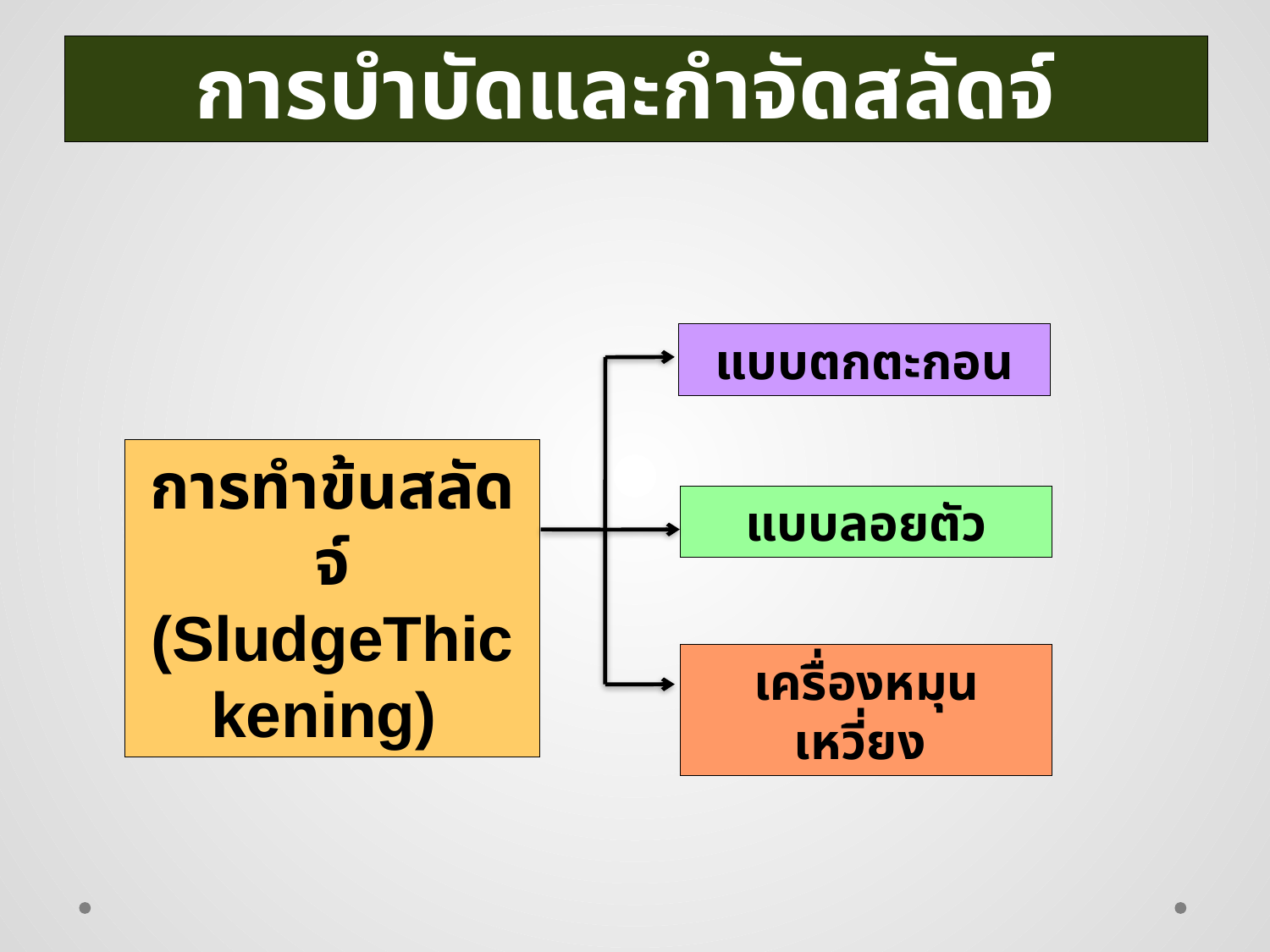

# การบำบัดและกำจัดสลัดจ์
แบบตกตะกอน
การทำข้นสลัดจ์ (SludgeThickening)
แบบลอยตัว
เครื่องหมุนเหวี่ยง